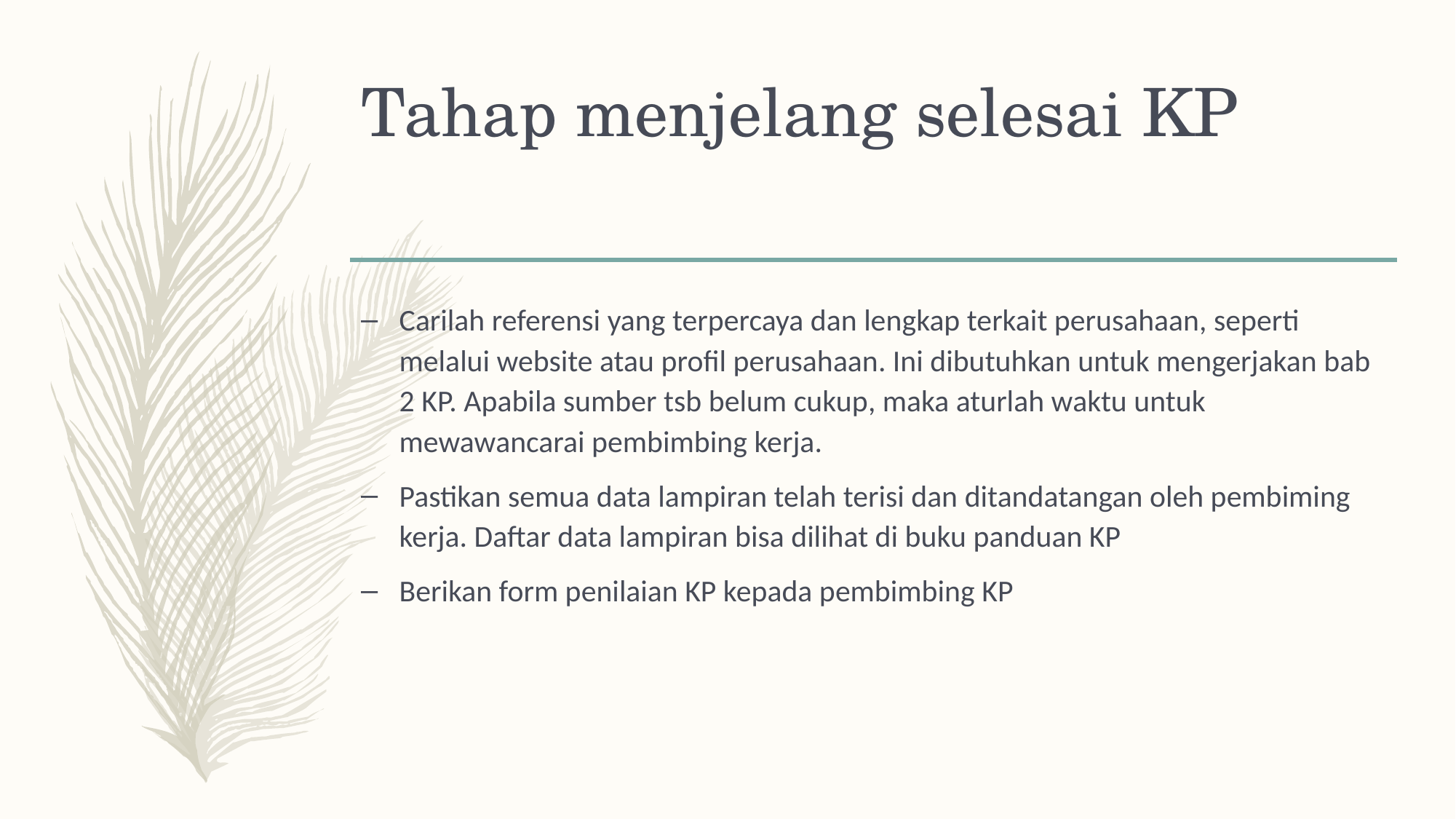

# Tahap menjelang selesai KP
Carilah referensi yang terpercaya dan lengkap terkait perusahaan, seperti melalui website atau profil perusahaan. Ini dibutuhkan untuk mengerjakan bab 2 KP. Apabila sumber tsb belum cukup, maka aturlah waktu untuk mewawancarai pembimbing kerja.
Pastikan semua data lampiran telah terisi dan ditandatangan oleh pembiming kerja. Daftar data lampiran bisa dilihat di buku panduan KP
Berikan form penilaian KP kepada pembimbing KP